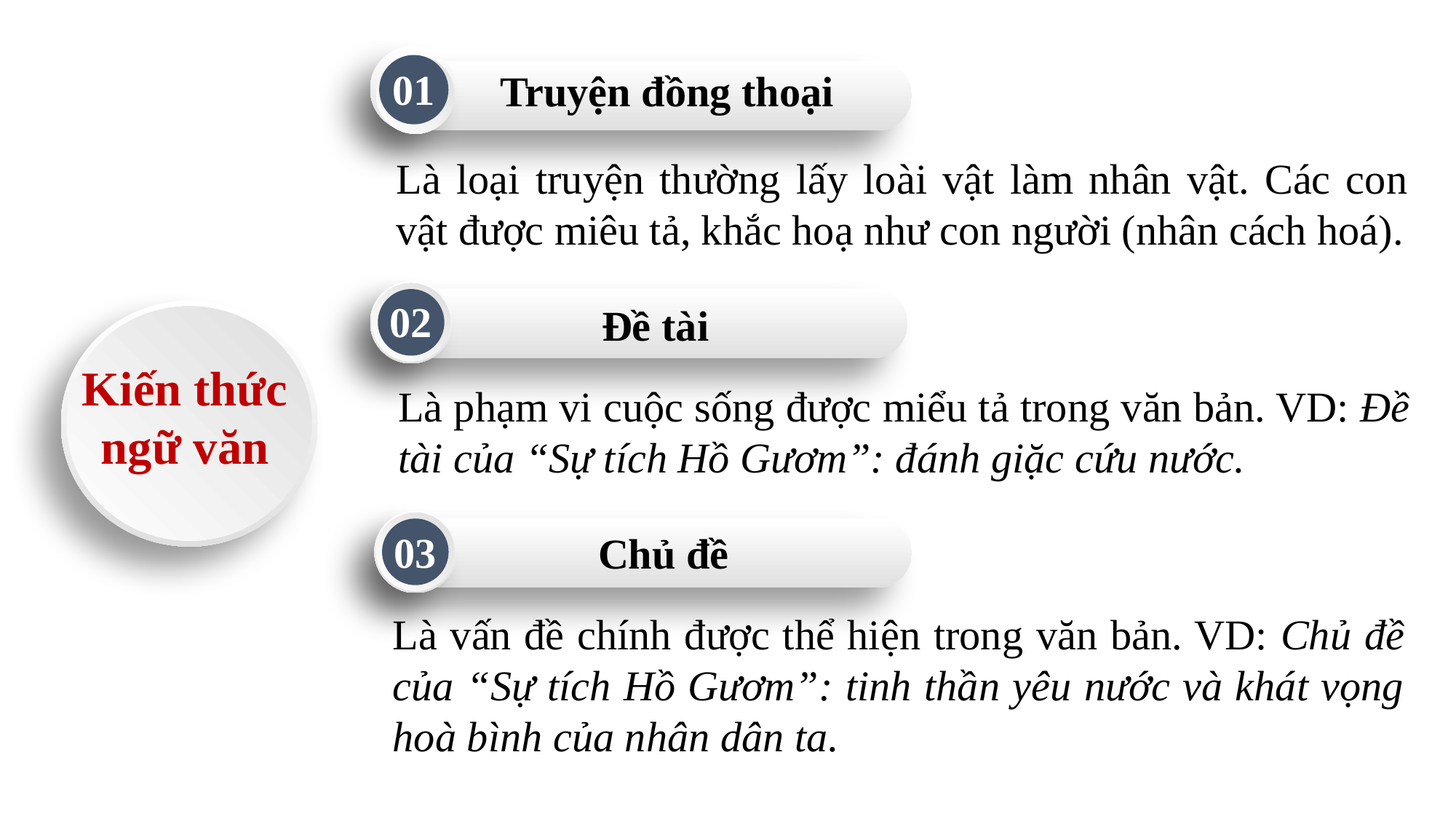

01
Truyện đồng thoại

Là loại truyện thường lấy loài vật làm nhân vật. Các con vật được miêu tả, khắc hoạ như con người (nhân cách hoá).

02
Đề tài

Kiến thức ngữ văn
Là phạm vi cuộc sống được miểu tả trong văn bản. VD: Đề tài của “Sự tích Hồ Gươm”: đánh giặc cứu nước.

03
Chủ đề
Là vấn đề chính được thể hiện trong văn bản. VD: Chủ đề của “Sự tích Hồ Gươm”: tinh thần yêu nước và khát vọng hoà bình của nhân dân ta.